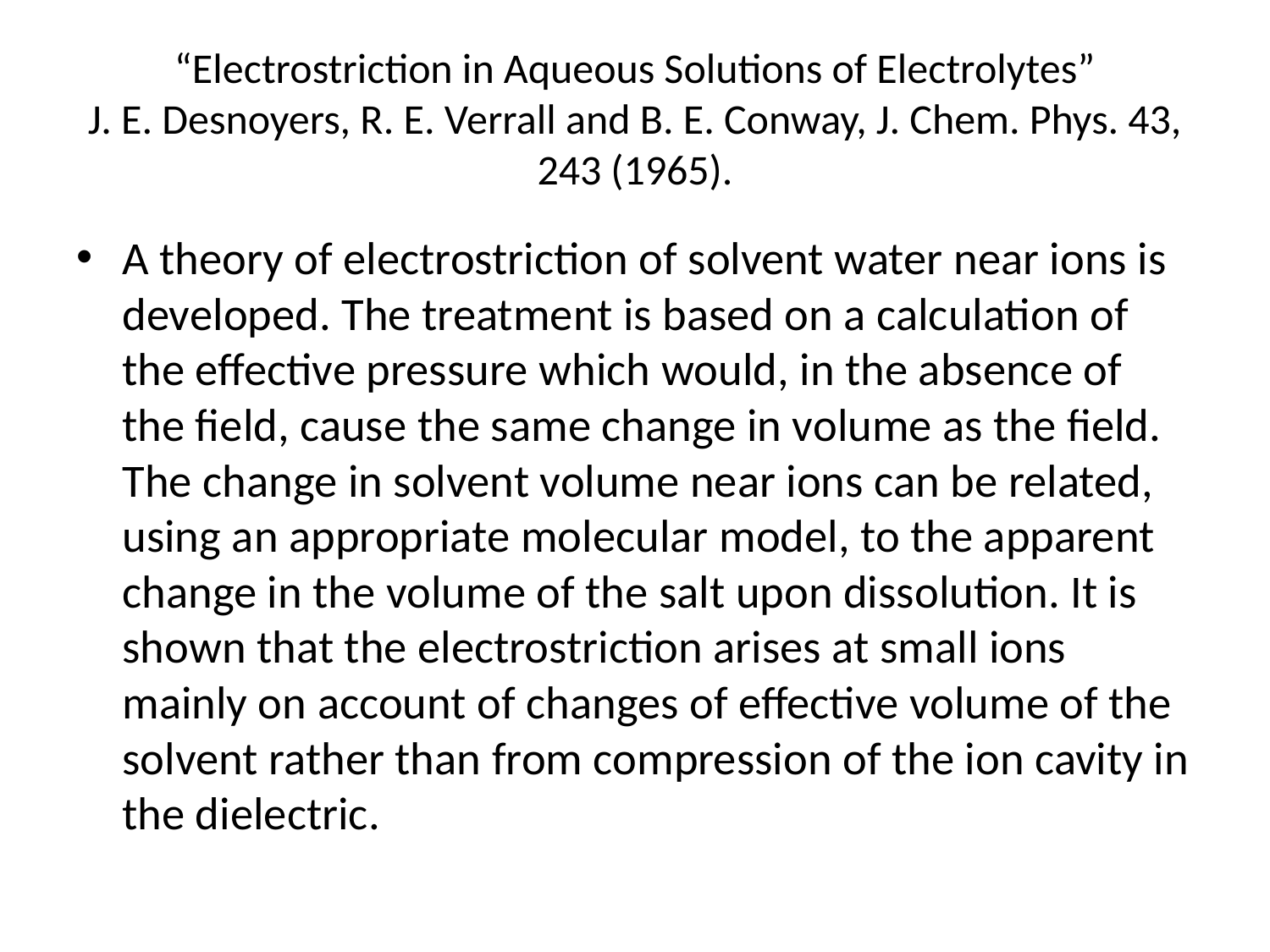

# “Electrostriction in Aqueous Solutions of Electrolytes” J. E. Desnoyers, R. E. Verrall and B. E. Conway, J. Chem. Phys. 43, 243 (1965).
A theory of electrostriction of solvent water near ions is developed. The treatment is based on a calculation of the effective pressure which would, in the absence of the field, cause the same change in volume as the field. The change in solvent volume near ions can be related, using an appropriate molecular model, to the apparent change in the volume of the salt upon dissolution. It is shown that the electrostriction arises at small ions mainly on account of changes of effective volume of the solvent rather than from compression of the ion cavity in the dielectric.